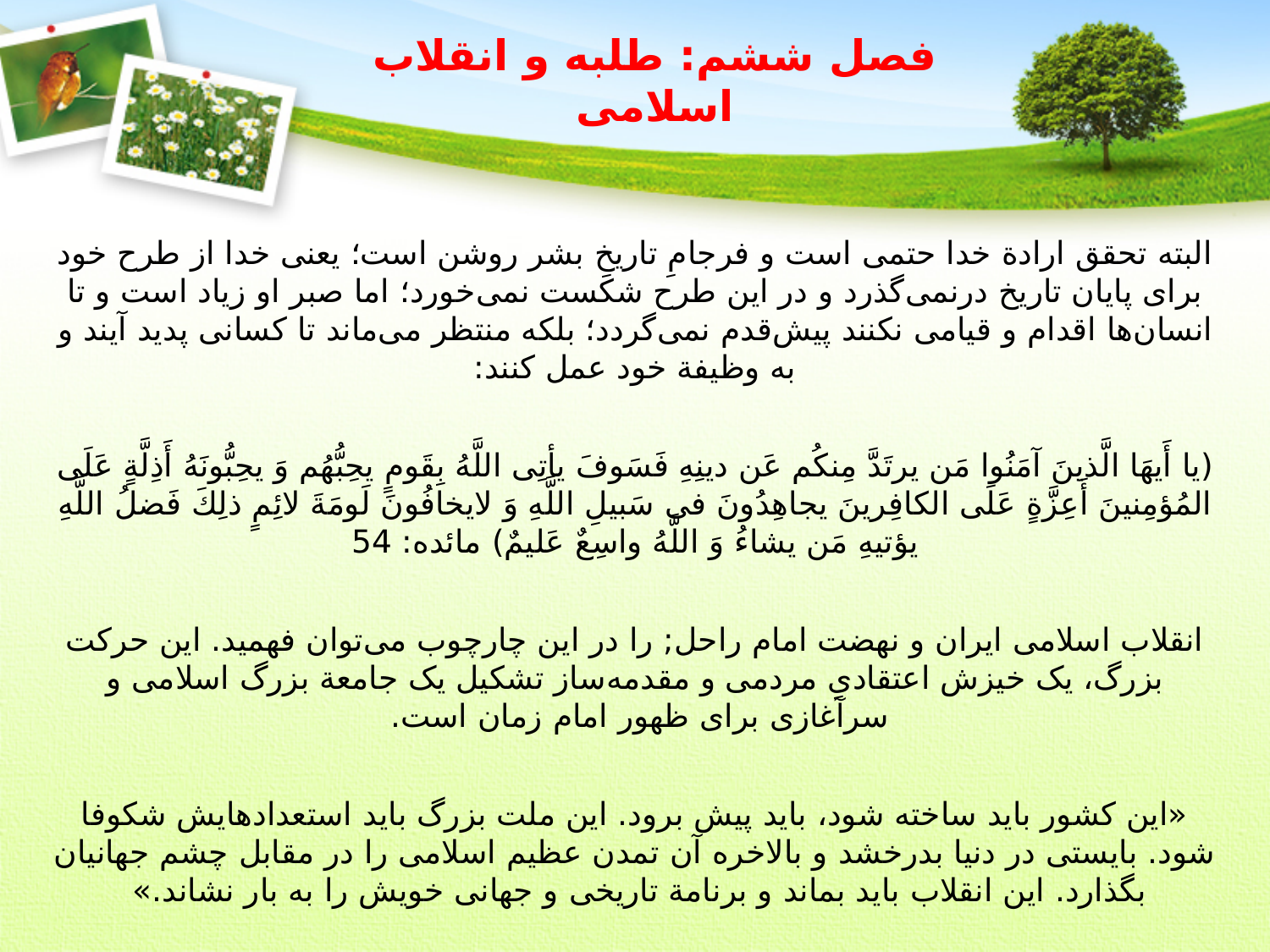

# فصل ششم: طلبه و انقلاب اسلامی
البته تحقق ارادة خدا حتمی است و فرجامِ تاریخِ بشر روشن است؛ یعنی خدا از طرح خود برای پایان تاریخ درنمی‌گذرد و در این طرح شکست نمی‌خورد؛ اما صبر او زیاد است و تا انسان‌ها اقدام و قیامی نکنند پیش‌قدم نمی‌گردد؛ بلکه منتظر می‌ماند تا کسانی پدید آیند و به وظیفة خود عمل کنند:

(یا أَیهَا الَّذینَ آمَنُوا مَن یرتَدَّ مِنكُم عَن دینِهِ فَسَوفَ یأتِی اللَّهُ بِقَومٍ یحِبُّهُم وَ یحِبُّونَهُ أَذِلَّةٍ عَلَى المُؤمِنینَ أَعِزَّةٍ عَلَى الكافِرینَ یجاهِدُونَ فی‏ سَبیلِ اللَّهِ وَ لایخافُونَ لَومَةَ لائِمٍ ذلِكَ فَضلُ اللَّهِ یؤتیهِ مَن یشاءُ وَ اللَّهُ واسِعٌ عَلیمٌ) مائده: 54

انقلاب اسلامی ایران و نهضت امام راحل; را در این چارچوب می‌توان فهمید. این حرکت بزرگ، یک خیزش اعتقادیِ مردمی و مقدمه‌ساز تشکیل یک جامعة بزرگ اسلامی و سرآغازی برای ظهور امام زمان است.

«این کشور باید ساخته شود، باید پیش برود. این ملت بزرگ باید استعدادهایش شکوفا شود. بایستی در دنیا بدرخشد و بالاخره آن تمدن عظیم اسلامی را در مقابل چشم جهانیان بگذارد. این انقلاب باید بماند و برنامة تاریخی و جهانی خویش را به بار نشاند.»